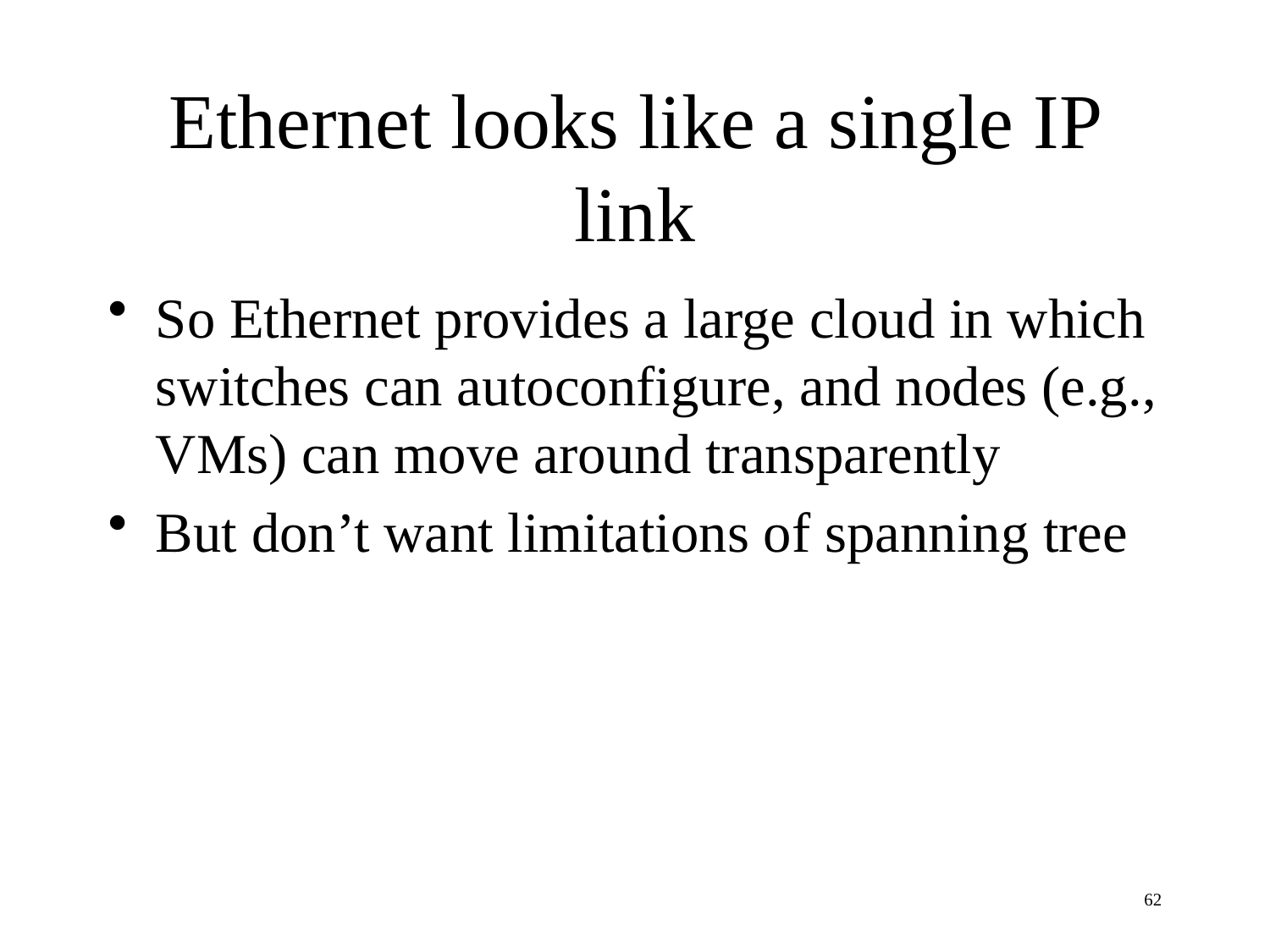

# Ethernet looks like a single IP link
So Ethernet provides a large cloud in which switches can autoconfigure, and nodes (e.g., VMs) can move around transparently
But don’t want limitations of spanning tree

62